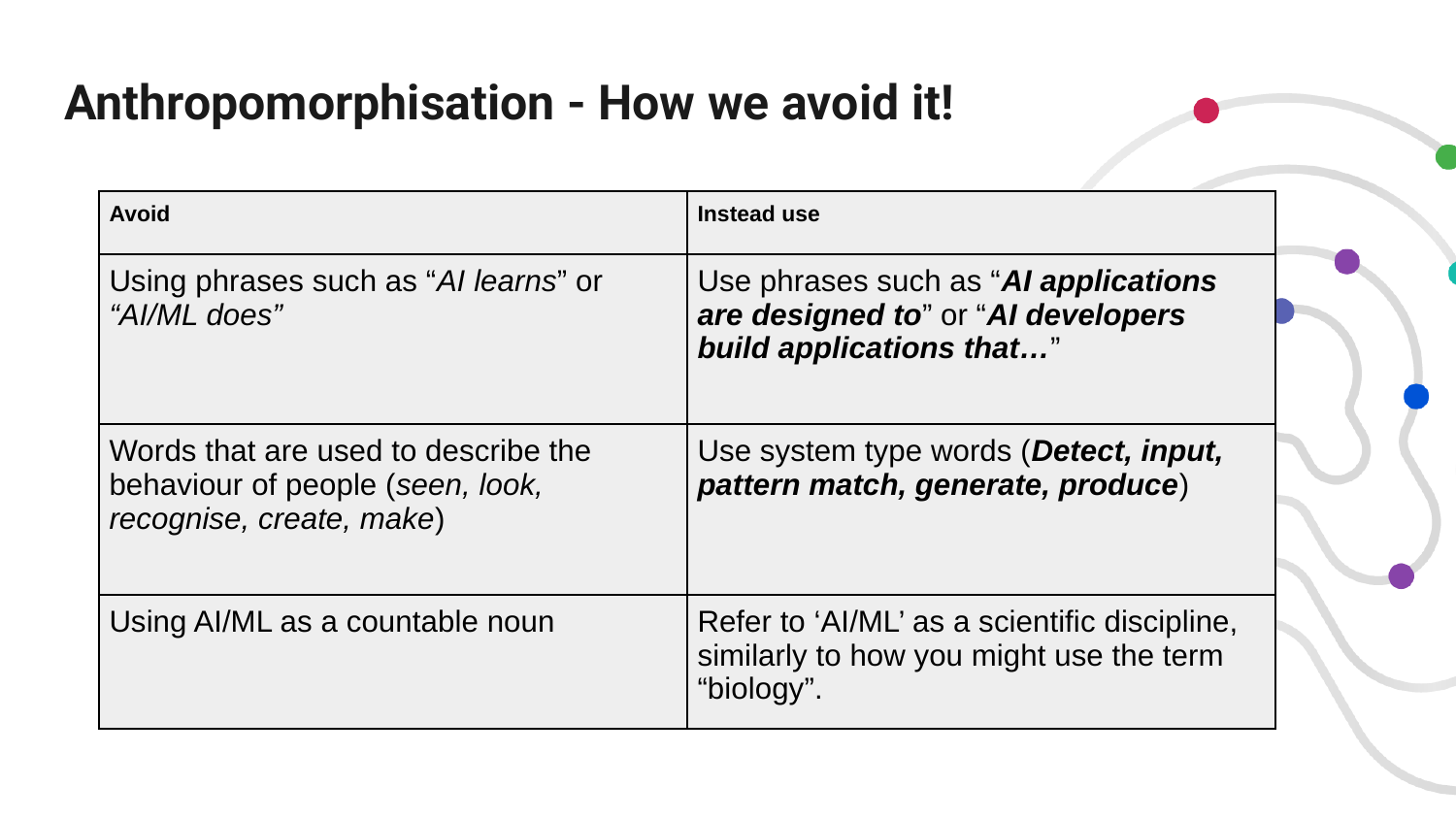

Anthropomorphisation - How we avoid it!
| Avoid | Instead use |
| --- | --- |
| Using phrases such as “AI learns” or “AI/ML does” | Use phrases such as “AI applications are designed to” or “AI developers build applications that…” |
| Words that are used to describe the behaviour of people (seen, look, recognise, create, make) | Use system type words (Detect, input, pattern match, generate, produce) |
| Using AI/ML as a countable noun | Refer to ‘AI/ML’ as a scientific discipline, similarly to how you might use the term “biology”. |